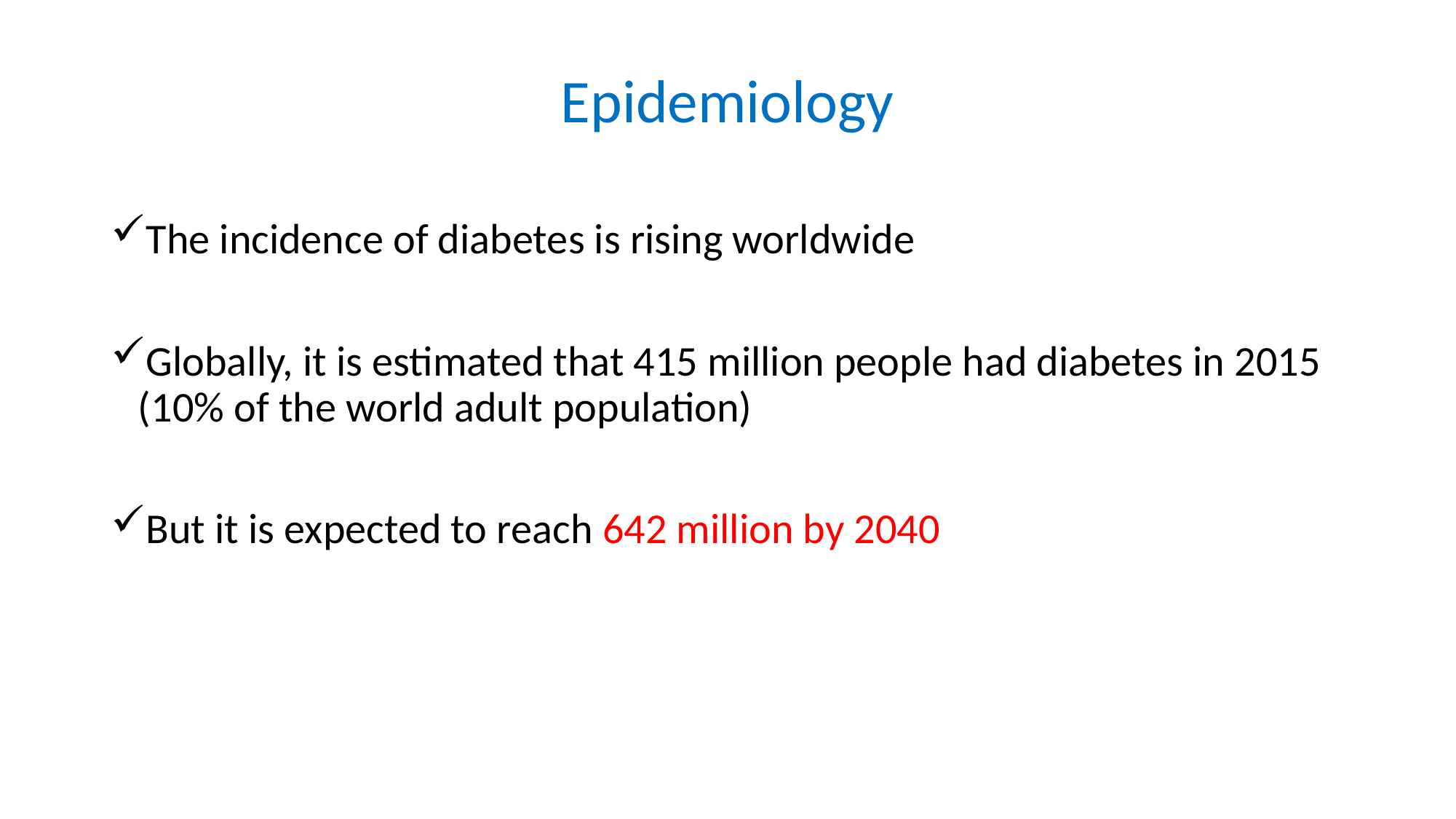

# Epidemiology
The incidence of diabetes is rising worldwide

Globally, it is estimated that 415 million people had diabetes in 2015 (10% of the world adult population)

But it is expected to reach 642 million by 2040